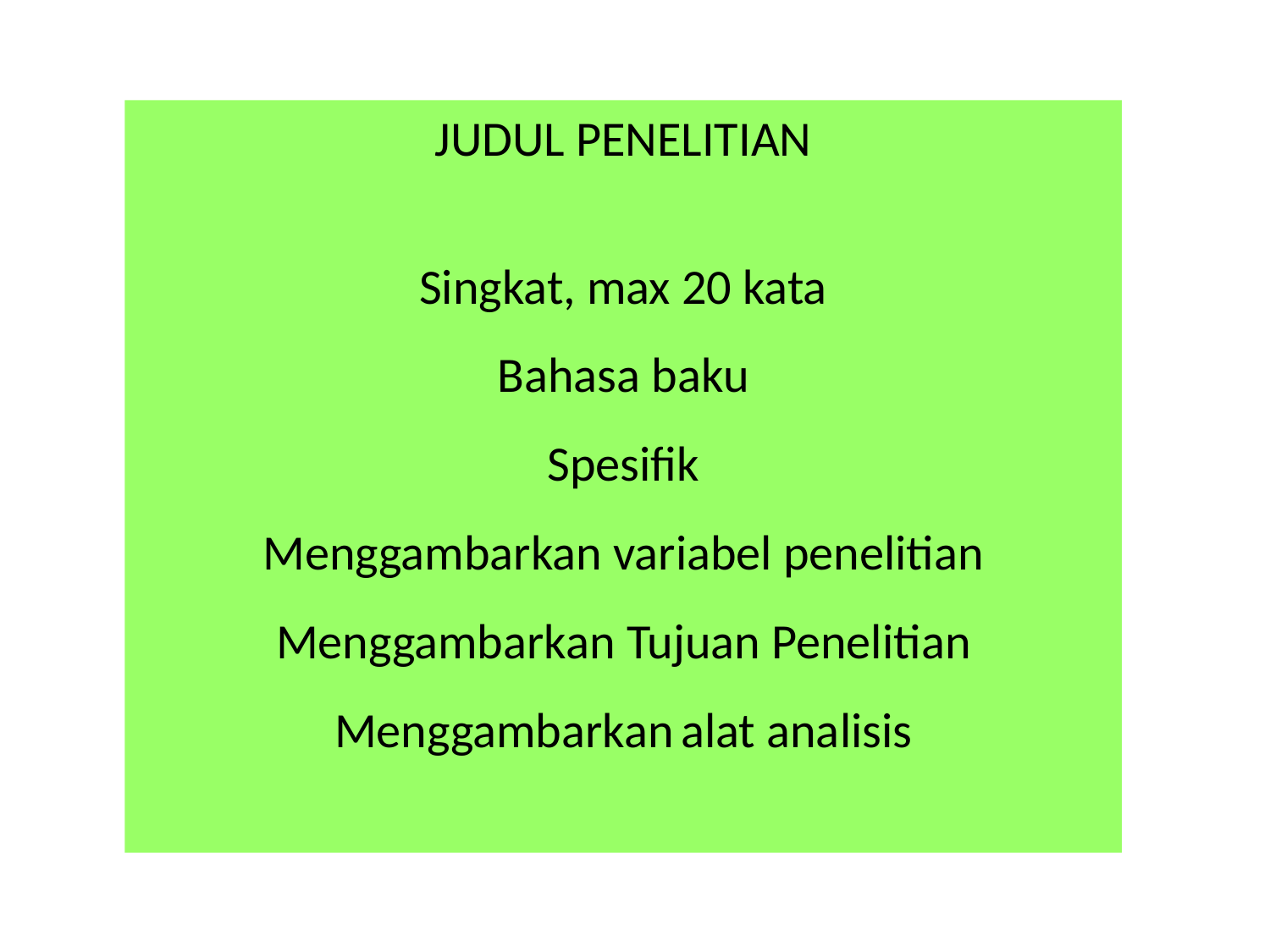

JUDUL PENELITIAN

Singkat, max 20 kata
Bahasa baku
Spesifik
Menggambarkan variabel penelitian
Menggambarkan Tujuan Penelitian
Menggambarkan alat analisis